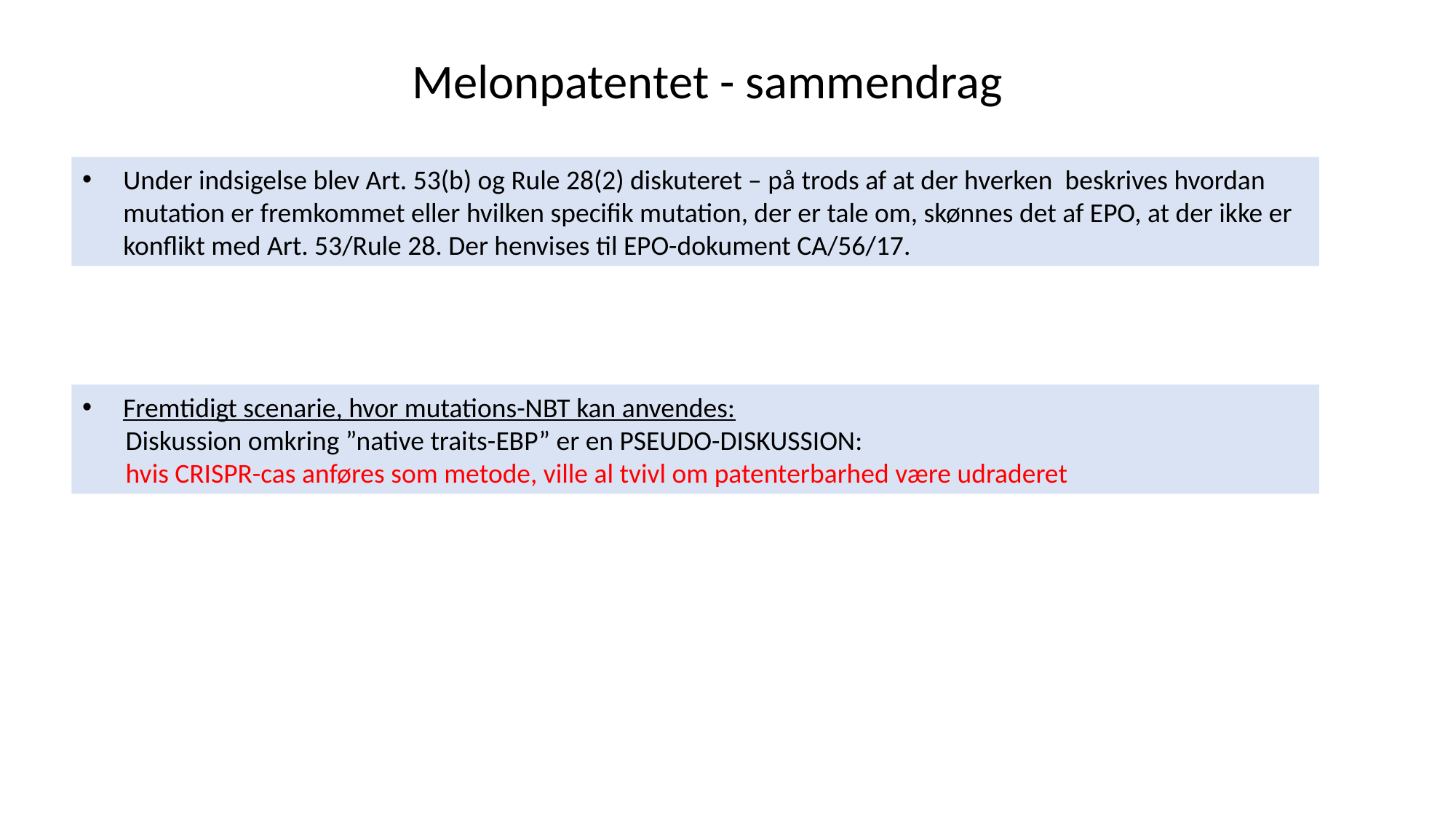

# Melonpatentet - sammendrag
Under indsigelse blev Art. 53(b) og Rule 28(2) diskuteret – på trods af at der hverken  beskrives hvordan mutation er fremkommet eller hvilken specifik mutation, der er tale om, skønnes det af EPO, at der ikke er konflikt med Art. 53/Rule 28. Der henvises til EPO-dokument CA/56/17.
Fremtidigt scenarie, hvor mutations-NBT kan anvendes:
       Diskussion omkring ”native traits-EBP” er en PSEUDO-DISKUSSION:
       hvis CRISPR-cas anføres som metode, ville al tvivl om patenterbarhed være udraderet